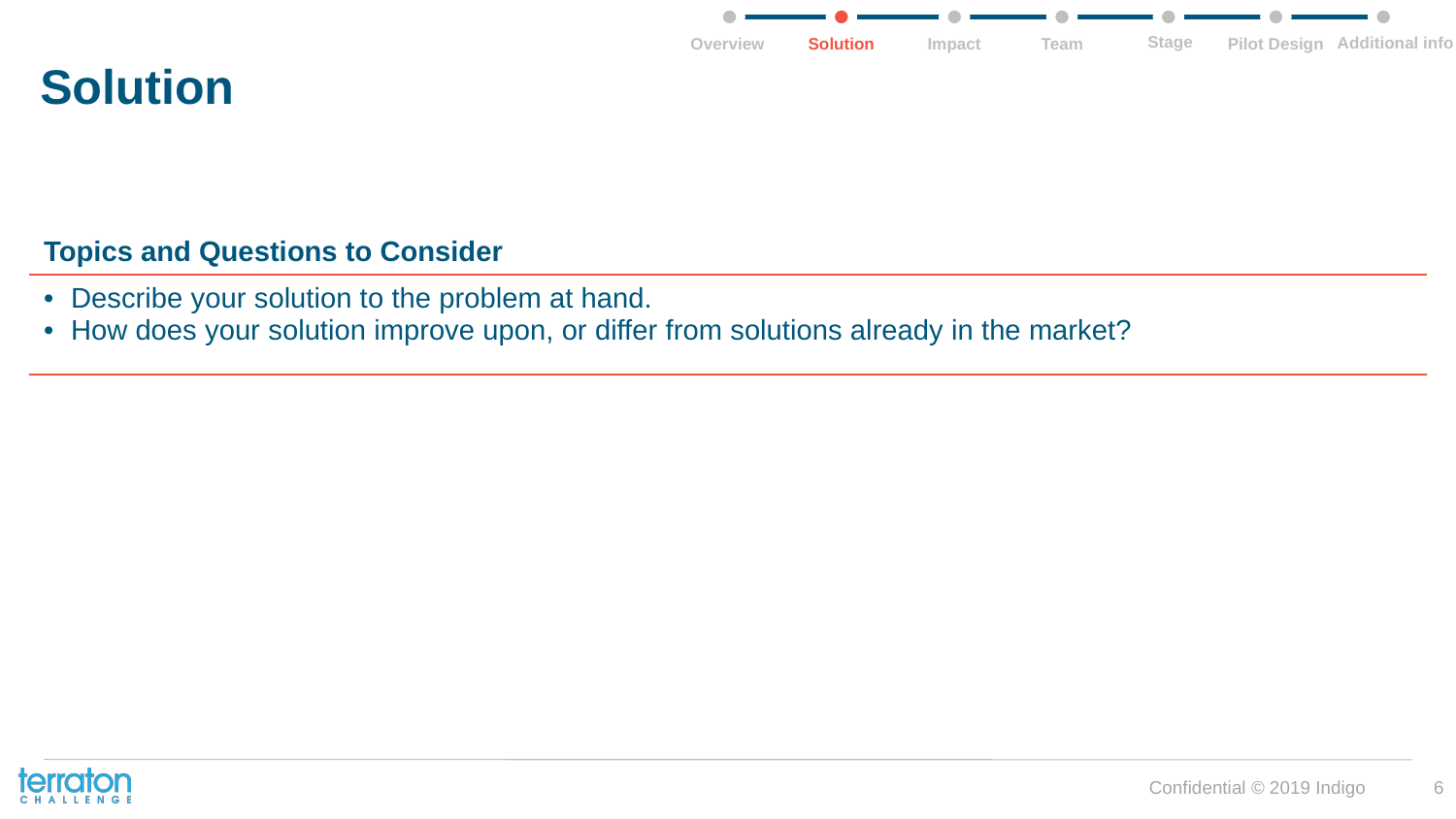

Stage
Overview
Solution
Impact
Team
Pilot Design
Additional info
# Solution
| Topics and Questions to Consider |
| --- |
| Describe your solution to the problem at hand. How does your solution improve upon, or differ from solutions already in the market? |